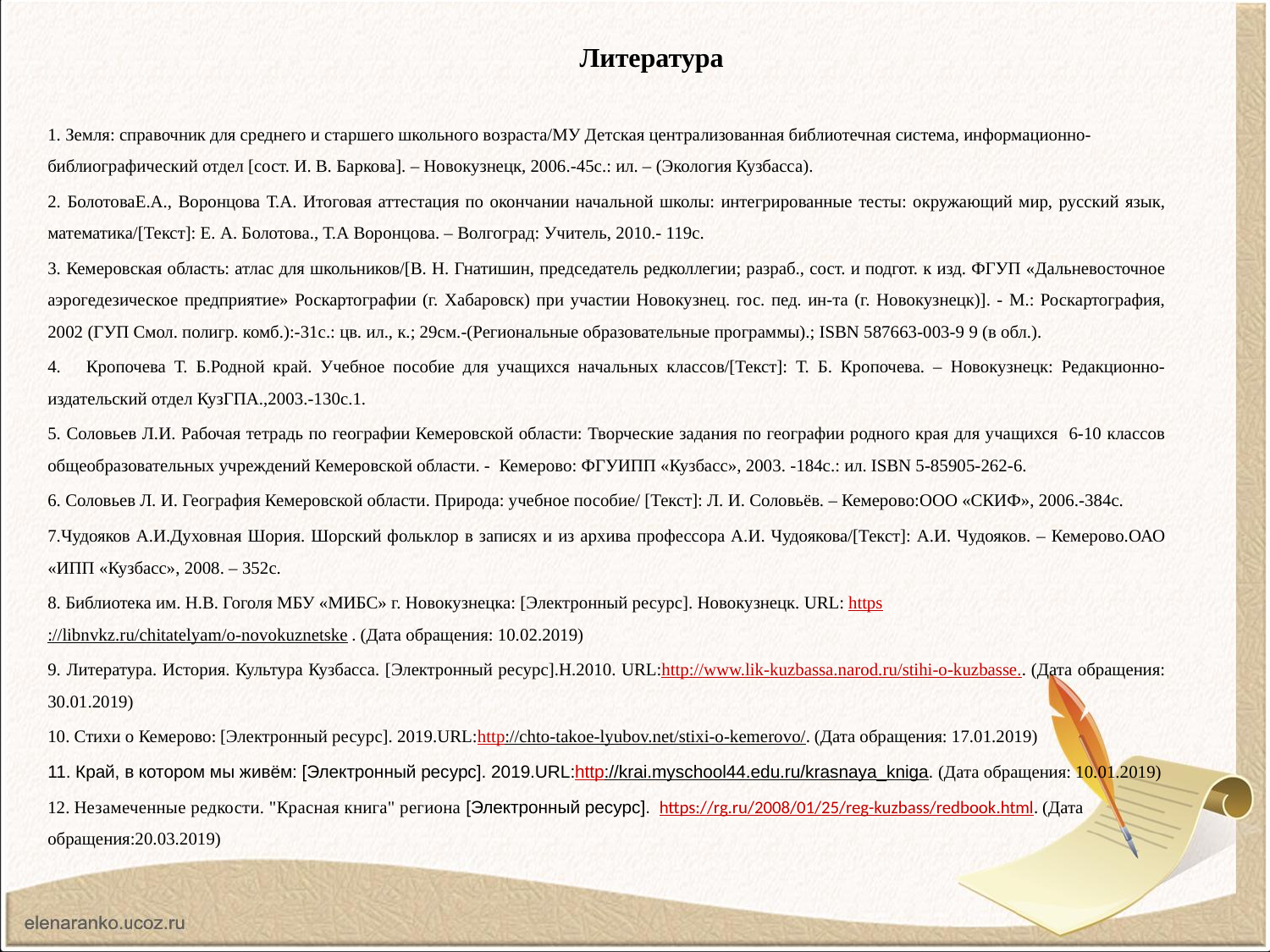

# Литература
1. Земля: справочник для среднего и старшего школьного возраста/МУ Детская централизованная библиотечная система, информационно-библиографический отдел [сост. И. В. Баркова]. – Новокузнецк, 2006.-45с.: ил. – (Экология Кузбасса).
2. БолотоваЕ.А., Воронцова Т.А. Итоговая аттестация по окончании начальной школы: интегрированные тесты: окружающий мир, русский язык, математика/[Текст]: Е. А. Болотова., Т.А Воронцова. – Волгоград: Учитель, 2010.- 119с.
3. Кемеровская область: атлас для школьников/[В. Н. Гнатишин, председатель редколлегии; разраб., сост. и подгот. к изд. ФГУП «Дальневосточное аэрогедезическое предприятие» Роскартографии (г. Хабаровск) при участии Новокузнец. гос. пед. ин-та (г. Новокузнецк)]. - М.: Роскартография, 2002 (ГУП Смол. полигр. комб.):-31с.: цв. ил., к.; 29см.-(Региональные образовательные программы).; ISBN 587663-003-9 9 (в обл.).
4.   Кропочева Т. Б.Родной край. Учебное пособие для учащихся начальных классов/[Текст]: Т. Б. Кропочева. – Новокузнецк: Редакционно-издательский отдел КузГПА.,2003.-130с.1.
5. Соловьев Л.И. Рабочая тетрадь по географии Кемеровской области: Творческие задания по географии родного края для учащихся  6-10 классов общеобразовательных учреждений Кемеровской области. -  Кемерово: ФГУИПП «Кузбасс», 2003. -184с.: ил. ISBN 5-85905-262-6.
6. Соловьев Л. И. География Кемеровской области. Природа: учебное пособие/ [Текст]: Л. И. Соловьёв. – Кемерово:ООО «СКИФ», 2006.-384с.
7.Чудояков А.И.Духовная Шория. Шорский фольклор в записях и из архива профессора А.И. Чудоякова/[Текст]: А.И. Чудояков. – Кемерово.ОАО «ИПП «Кузбасс», 2008. – 352с.
8. Библиотека им. Н.В. Гоголя МБУ «МИБС» г. Новокузнецка: [Электронный ресурс]. Новокузнецк. URL: https://libnvkz.ru/chitatelyam/o-novokuznetske . (Дата обращения: 10.02.2019)
9. Литература. История. Культура Кузбасса. [Электронный ресурс].Н.2010. URL:http://www.lik-kuzbassa.narod.ru/stihi-o-kuzbasse.. (Дата обращения: 30.01.2019)
10. Стихи о Кемерово: [Электронный ресурс]. 2019.URL:http://chto-takoe-lyubov.net/stixi-o-kemerovo/. (Дата обращения: 17.01.2019)
11. Край, в котором мы живём: [Электронный ресурс]. 2019.URL:http://krai.myschool44.edu.ru/krasnaya_kniga. (Дата обращения: 10.01.2019)
12. Незамеченные редкости. "Красная книга" региона [Электронный ресурс].  https://rg.ru/2008/01/25/reg-kuzbass/redbook.html. (Дата обращения:20.03.2019)